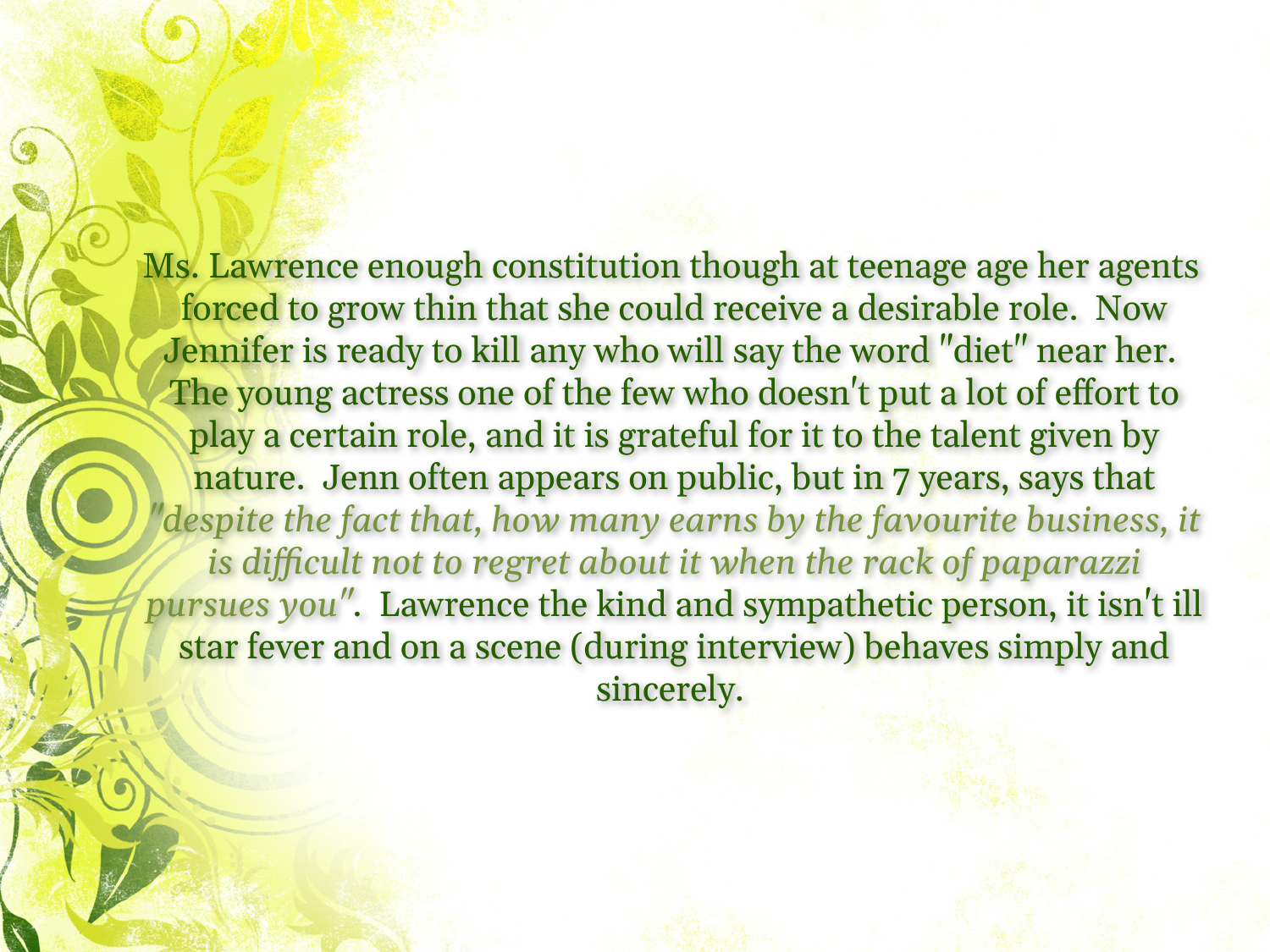

Ms. Lawrence enough constitution though at teenage age her agents forced to grow thin that she could receive a desirable role.  Now Jennifer is ready to kill any who will say the word "diet" near her.  The young actress one of the few who doesn't put a lot of effort to play a certain role, and it is grateful for it to the talent given by nature.  Jenn often appears on public, but in 7 years, says that "despite the fact that, how many earns by the favourite business, it is difficult not to regret about it when the rack of paparazzi pursues you".  Lawrence the kind and sympathetic person, it isn't ill star fever and on a scene (during interview) behaves simply and sincerely.